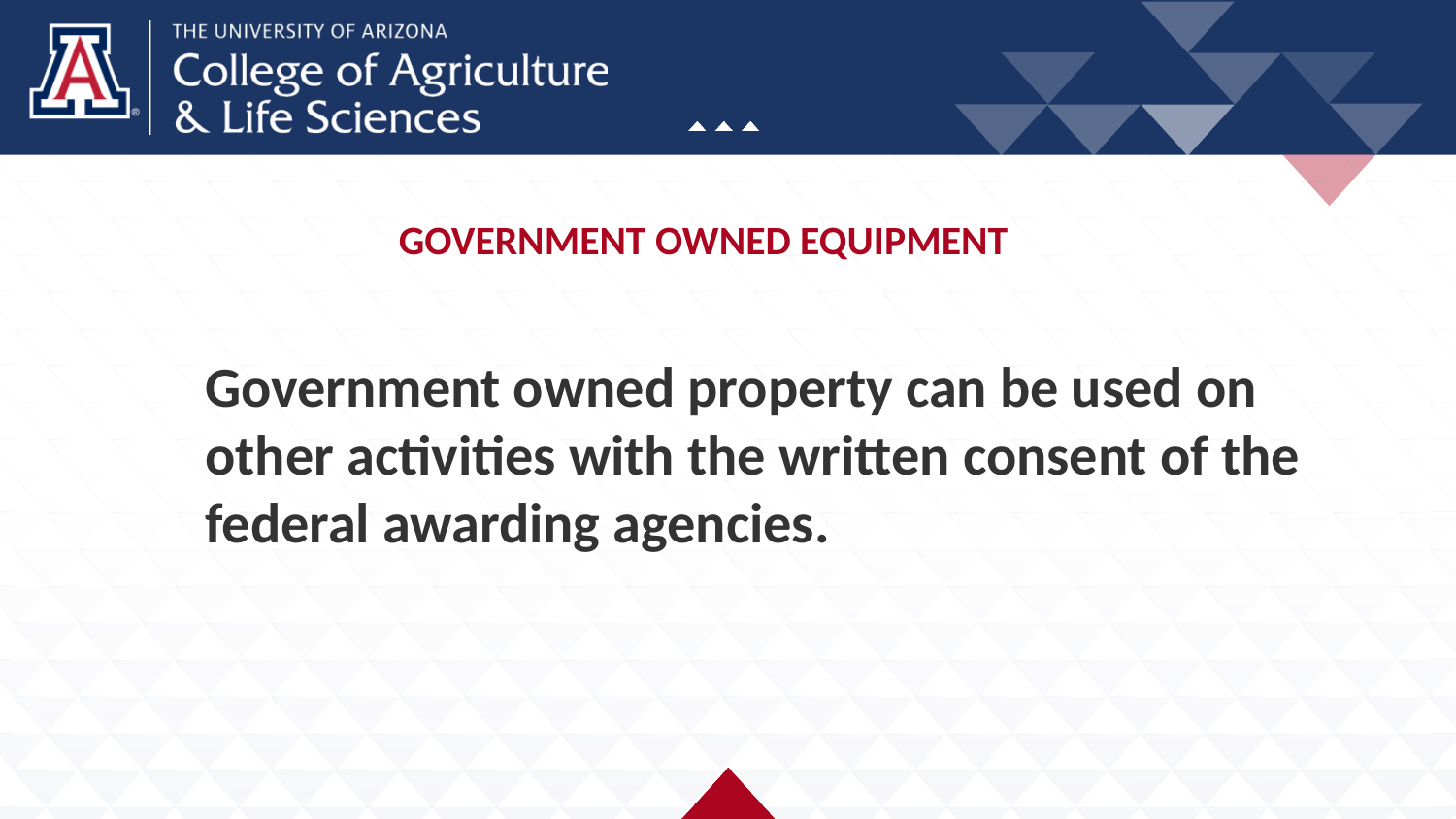

# GOVERNMENT OWNED EQUIPMENT
Government owned property can be used on other activities with the written consent of the federal awarding agencies.